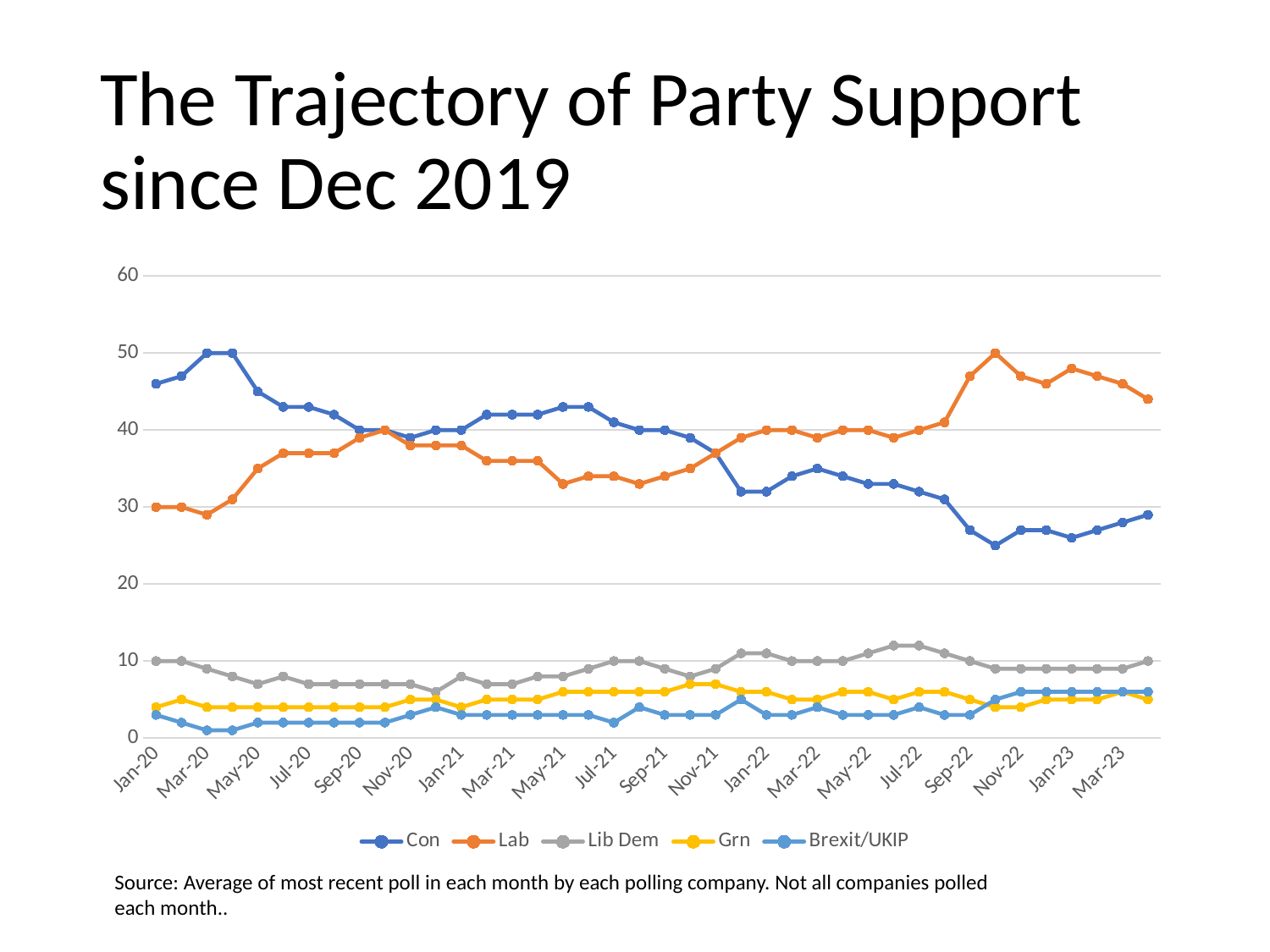

# The Trajectory of Party Support since Dec 2019

### Chart

| Category | Con | Lab | Lib Dem | Grn | Brexit/UKIP |
|---|---|---|---|---|---|
| 43831 | 46.0 | 30.0 | 10.0 | 4.0 | 3.0 |
| 43862 | 47.0 | 30.0 | 10.0 | 5.0 | 2.0 |
| 43891 | 50.0 | 29.0 | 9.0 | 4.0 | 1.0 |
| 43922 | 50.0 | 31.0 | 8.0 | 4.0 | 1.0 |
| 43952 | 45.0 | 35.0 | 7.0 | 4.0 | 2.0 |
| 43983 | 43.0 | 37.0 | 8.0 | 4.0 | 2.0 |
| 44013 | 43.0 | 37.0 | 7.0 | 4.0 | 2.0 |
| 44044 | 42.0 | 37.0 | 7.0 | 4.0 | 2.0 |
| 44075 | 40.0 | 39.0 | 7.0 | 4.0 | 2.0 |
| 44105 | 40.0 | 40.0 | 7.0 | 4.0 | 2.0 |
| 44136 | 39.0 | 38.0 | 7.0 | 5.0 | 3.0 |
| 44166 | 40.0 | 38.0 | 6.0 | 5.0 | 4.0 |
| 44197 | 40.0 | 38.0 | 8.0 | 4.0 | 3.0 |
| 44228 | 42.0 | 36.0 | 7.0 | 5.0 | 3.0 |
| 44256 | 42.0 | 36.0 | 7.0 | 5.0 | 3.0 |
| 44287 | 42.0 | 36.0 | 8.0 | 5.0 | 3.0 |
| 44317 | 43.0 | 33.0 | 8.0 | 6.0 | 3.0 |
| 44348 | 43.0 | 34.0 | 9.0 | 6.0 | 3.0 |
| 44378 | 41.0 | 34.0 | 10.0 | 6.0 | 2.0 |
| 44409 | 40.0 | 33.0 | 10.0 | 6.0 | 4.0 |
| 44440 | 40.0 | 34.0 | 9.0 | 6.0 | 3.0 |
| 44470 | 39.0 | 35.0 | 8.0 | 7.0 | 3.0 |
| 44501 | 37.0 | 37.0 | 9.0 | 7.0 | 3.0 |
| 44531 | 32.0 | 39.0 | 11.0 | 6.0 | 5.0 |
| 44562 | 32.0 | 40.0 | 11.0 | 6.0 | 3.0 |
| 44593 | 34.0 | 40.0 | 10.0 | 5.0 | 3.0 |
| 44621 | 35.0 | 39.0 | 10.0 | 5.0 | 4.0 |
| 44652 | 34.0 | 40.0 | 10.0 | 6.0 | 3.0 |
| 44682 | 33.0 | 40.0 | 11.0 | 6.0 | 3.0 |
| 44713 | 33.0 | 39.0 | 12.0 | 5.0 | 3.0 |
| 44743 | 32.0 | 40.0 | 12.0 | 6.0 | 4.0 |
| 44774 | 31.0 | 41.0 | 11.0 | 6.0 | 3.0 |
| 44805 | 27.0 | 47.0 | 10.0 | 5.0 | 3.0 |
| 44835 | 25.0 | 50.0 | 9.0 | 4.0 | 5.0 |
| 44866 | 27.0 | 47.0 | 9.0 | 4.0 | 6.0 |
| 44896 | 27.0 | 46.0 | 9.0 | 5.0 | 6.0 |
| 44927 | 26.0 | 48.0 | 9.0 | 5.0 | 6.0 |
| 44958 | 27.0 | 47.0 | 9.0 | 5.0 | 6.0 |
| 44986 | 28.0 | 46.0 | 9.0 | 6.0 | 6.0 |
| 45017 | 29.0 | 44.0 | 10.0 | 5.0 | 6.0 |
Source: Average of most recent poll in each month by each polling company. Not all companies polled each month..